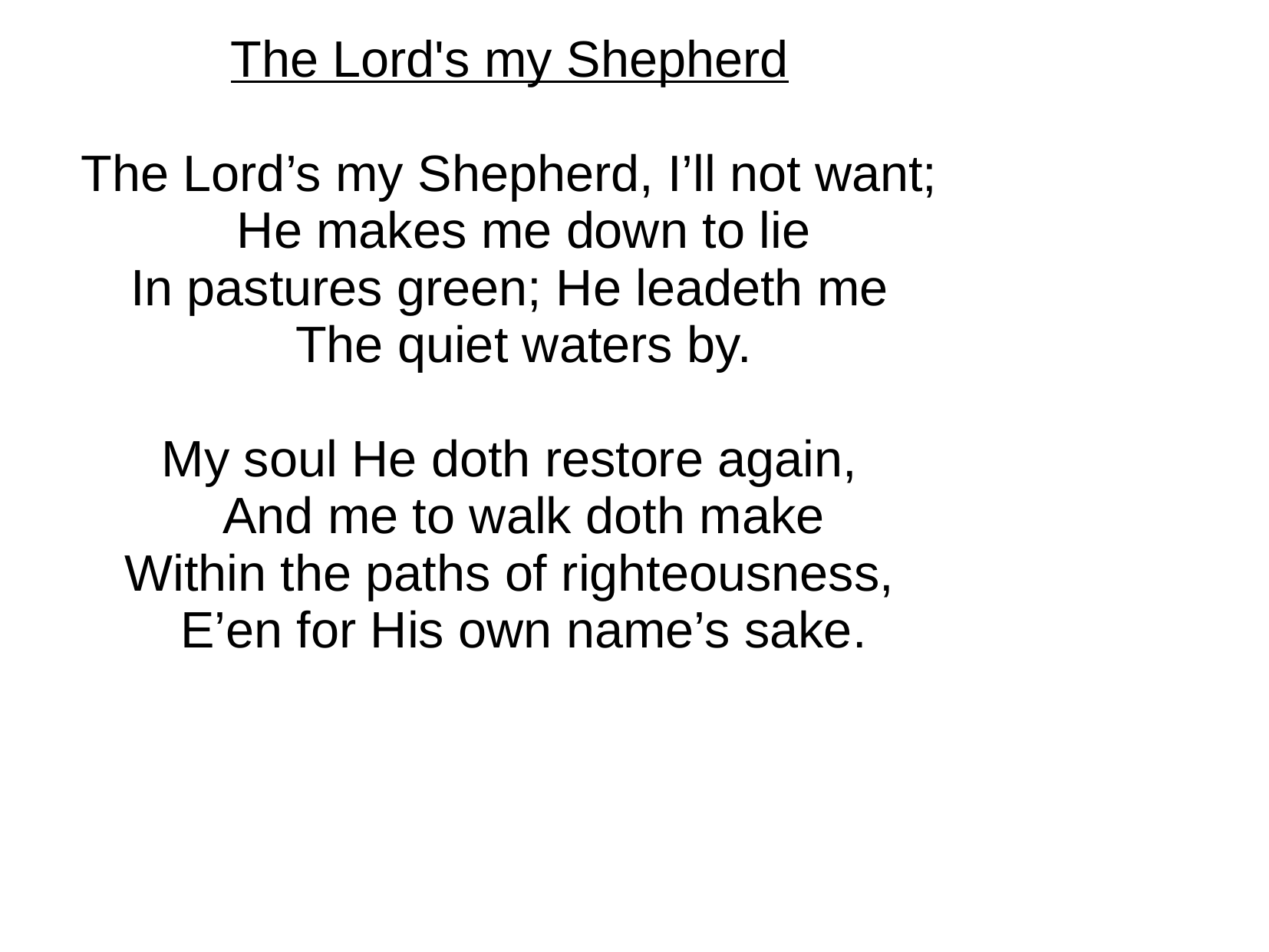

The Lord's my Shepherd

The Lord’s my Shepherd, I’ll not want;
  He makes me down to lie
In pastures green; He leadeth me
  The quiet waters by.

My soul He doth restore again,
  And me to walk doth make
Within the paths of righteousness,
  E’en for His own name’s sake.